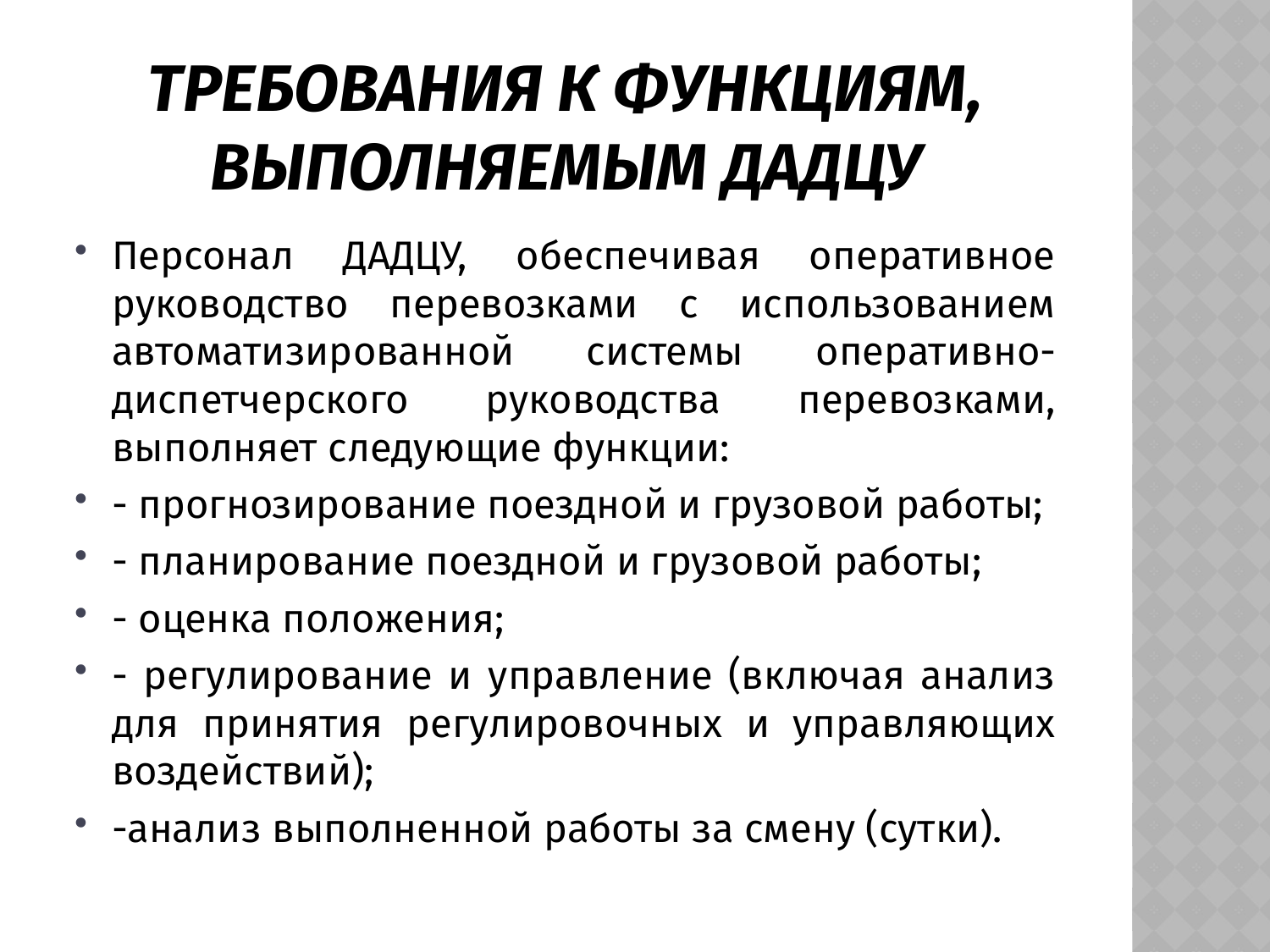

# Требования к функциям, выполняемым ДАДЦУ
Персонал ДАДЦУ, обеспечивая оперативное руководство перевозками с использованием автоматизированной системы оперативно-диспетчерского руководства перевозками, выполняет следующие функции:
- прогнозирование поездной и грузовой работы;
- планирование поездной и грузовой работы;
- оценка положения;
- регулирование и управление (включая анализ для принятия регулировочных и управляющих воздействий);
-анализ выполненной работы за смену (сутки).